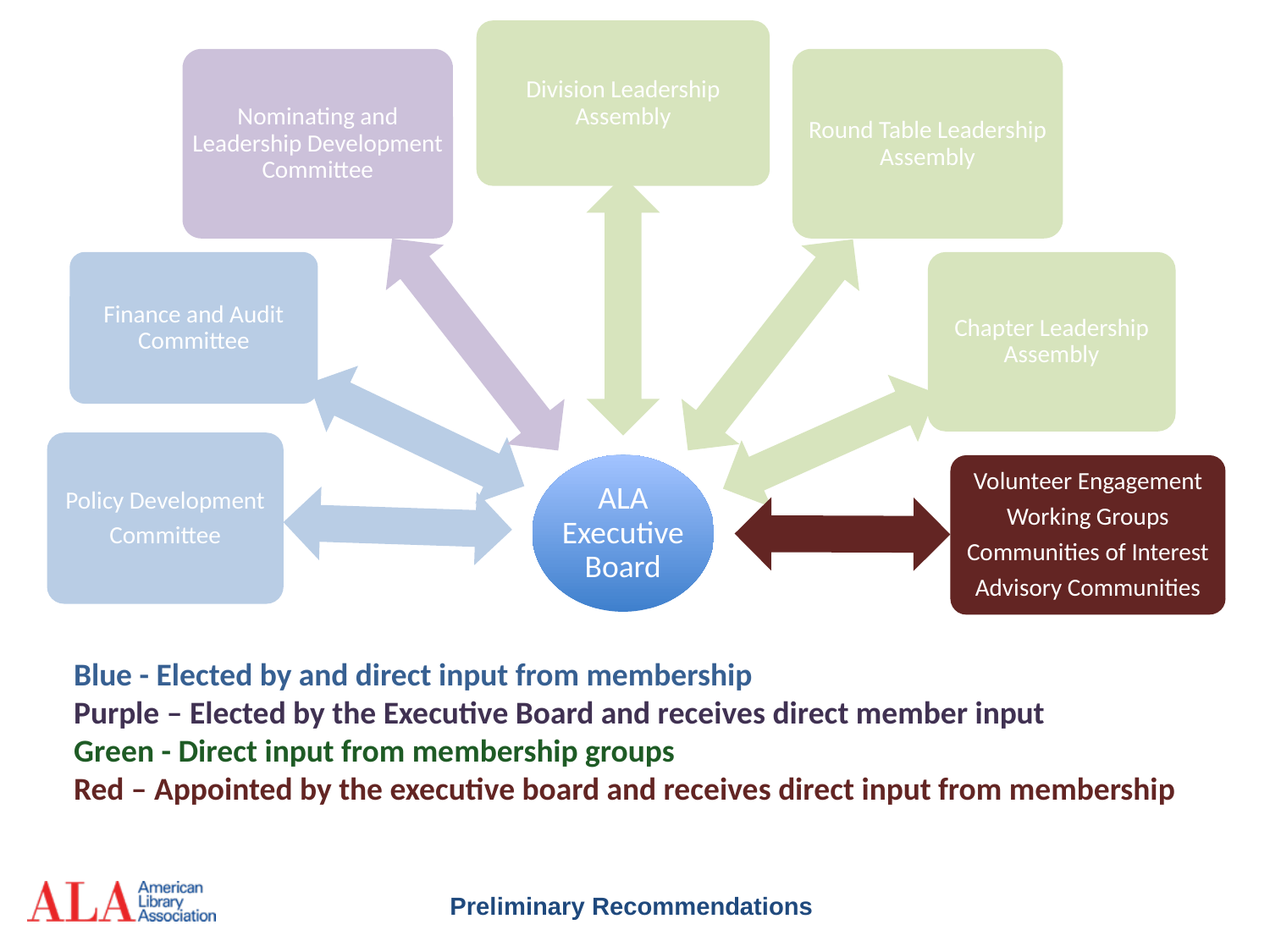

Division Leadership Assembly

Nominating and Leadership Development Committee

Round Table Leadership Assembly

Finance and Audit Committee

Chapter Leadership Assembly

Policy Development
Committee

ALA Executive Board

Volunteer Engagement
Working Groups
Communities of Interest
Advisory Communities

# Blue - Elected by and direct input from membership Purple – Elected by the Executive Board and receives direct member input Green - Direct input from membership groups Red – Appointed by the executive board and receives direct input from membership